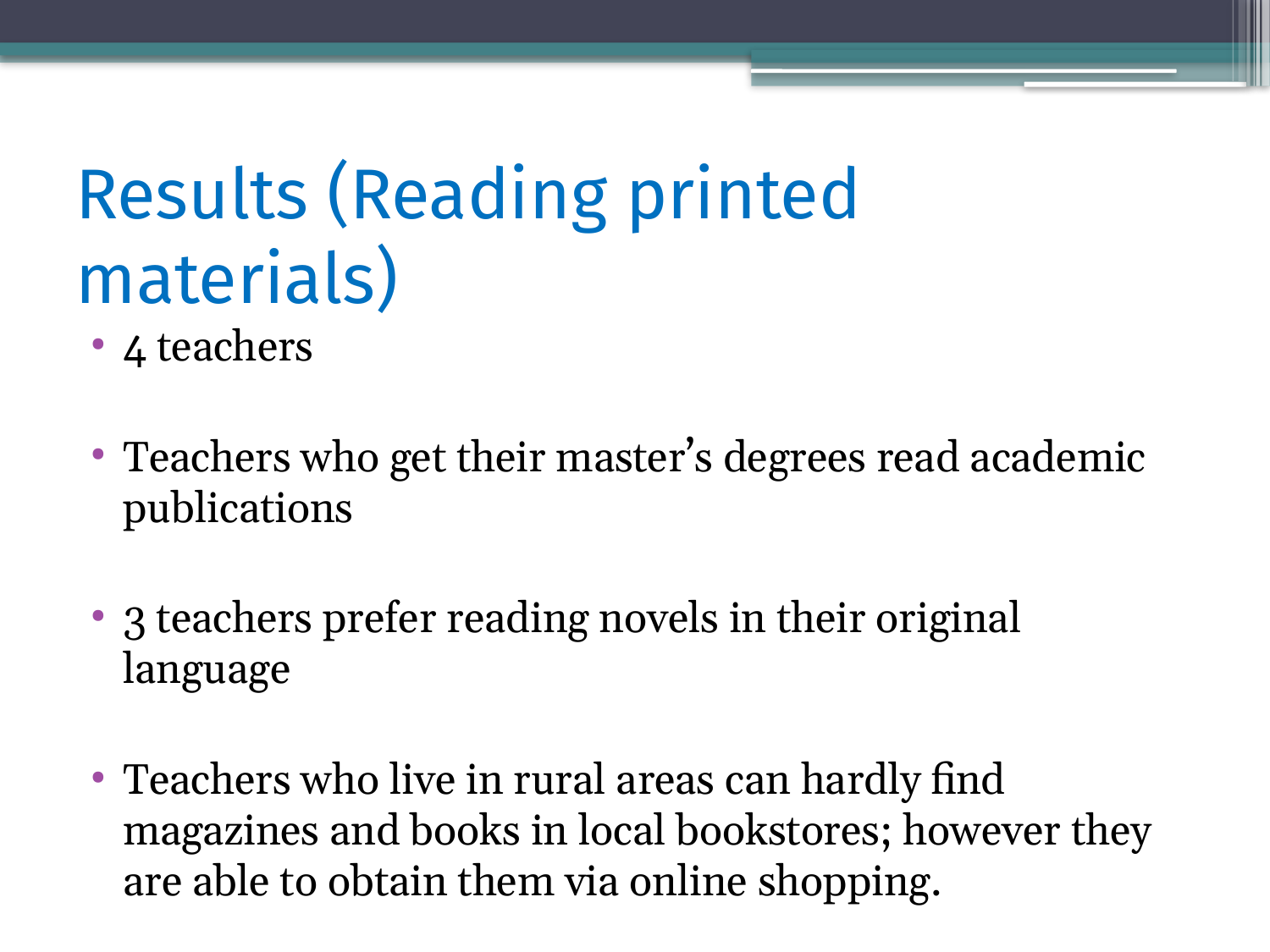

# Results (Reading printed materials)
4 teachers

Teachers who get their master’s degrees read academic publications

3 teachers prefer reading novels in their original language

Teachers who live in rural areas can hardly find magazines and books in local bookstores; however they are able to obtain them via online shopping.